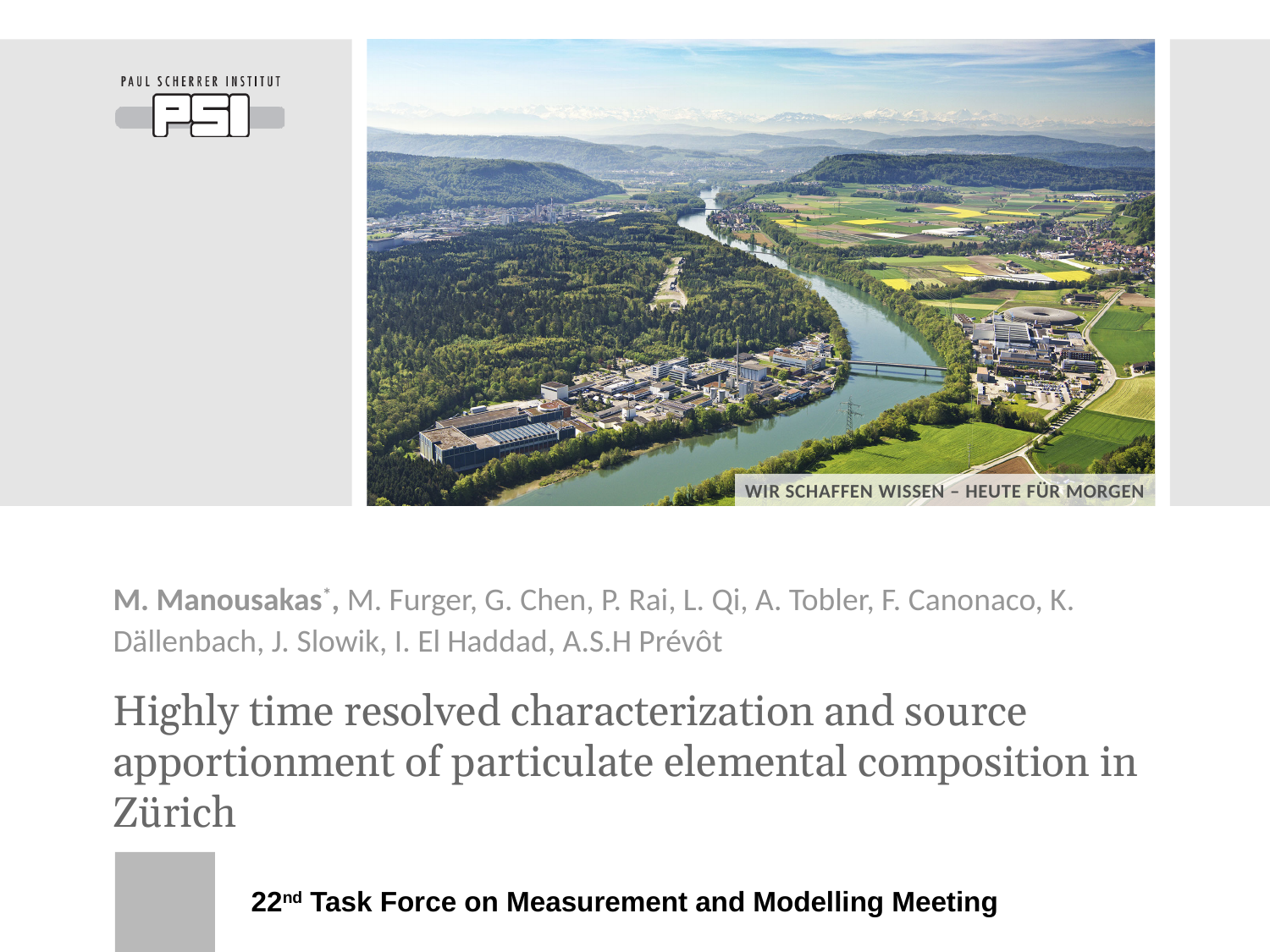

M. Manousakas*, M. Furger, G. Chen, P. Rai, L. Qi, A. Tobler, F. Canonaco, K. Dällenbach, J. Slowik, I. El Haddad, A.S.H Prévôt
# Highly time resolved characterization and source apportionment of particulate elemental composition in Zürich

 22nd Task Force on Measurement and Modelling Meeting